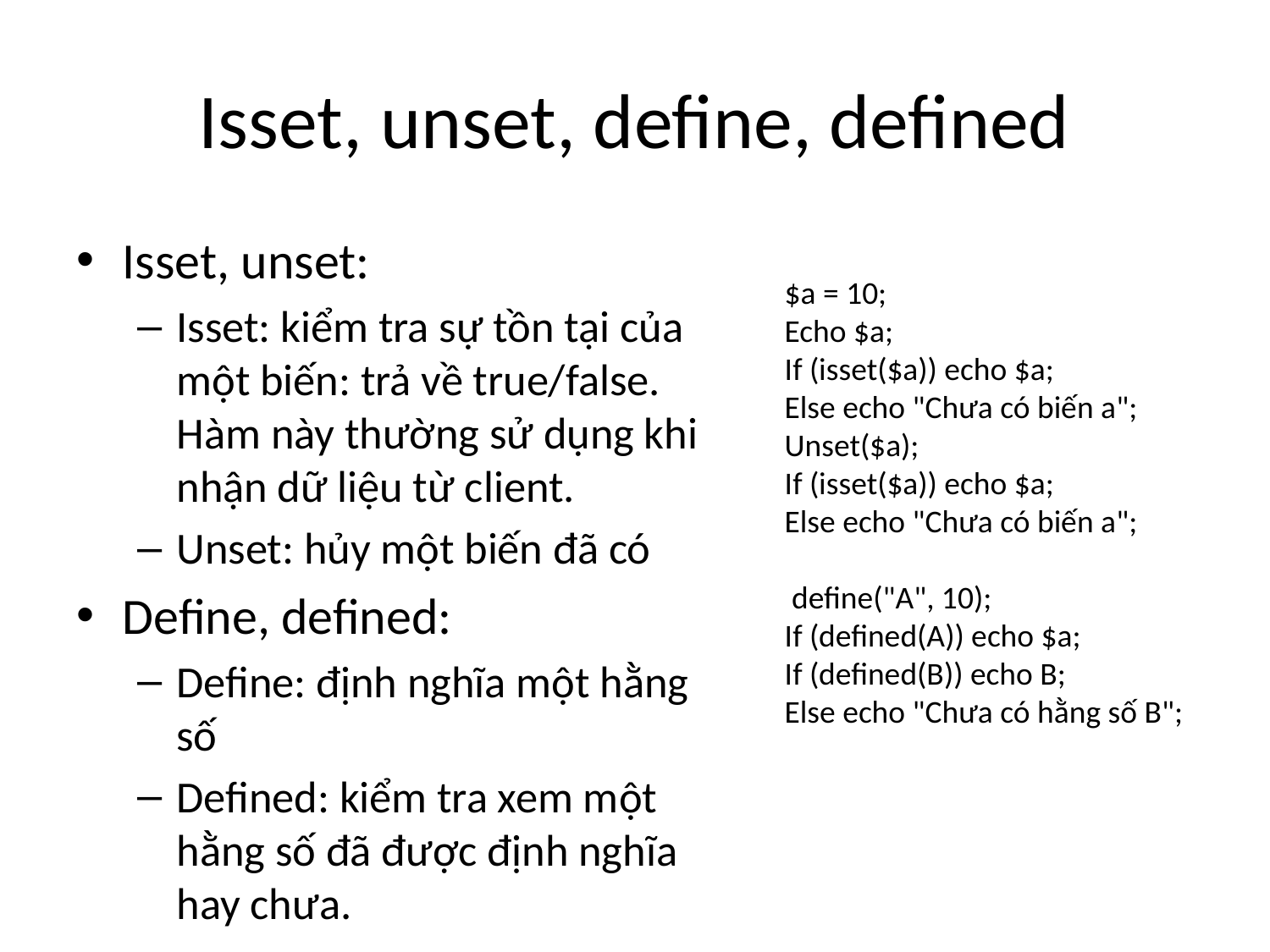

# Isset, unset, define, defined
Isset, unset:
Isset: kiểm tra sự tồn tại của một biến: trả về true/false. Hàm này thường sử dụng khi nhận dữ liệu từ client.
Unset: hủy một biến đã có
Define, defined:
Define: định nghĩa một hằng số
Defined: kiểm tra xem một hằng số đã được định nghĩa hay chưa.

$a = 10;
Echo $a;
If (isset($a)) echo $a;
Else echo "Chưa có biến a";
Unset($a);
If (isset($a)) echo $a;
Else echo "Chưa có biến a";

 define("A", 10);
If (defined(A)) echo $a;
If (defined(B)) echo B;
Else echo "Chưa có hằng số B";